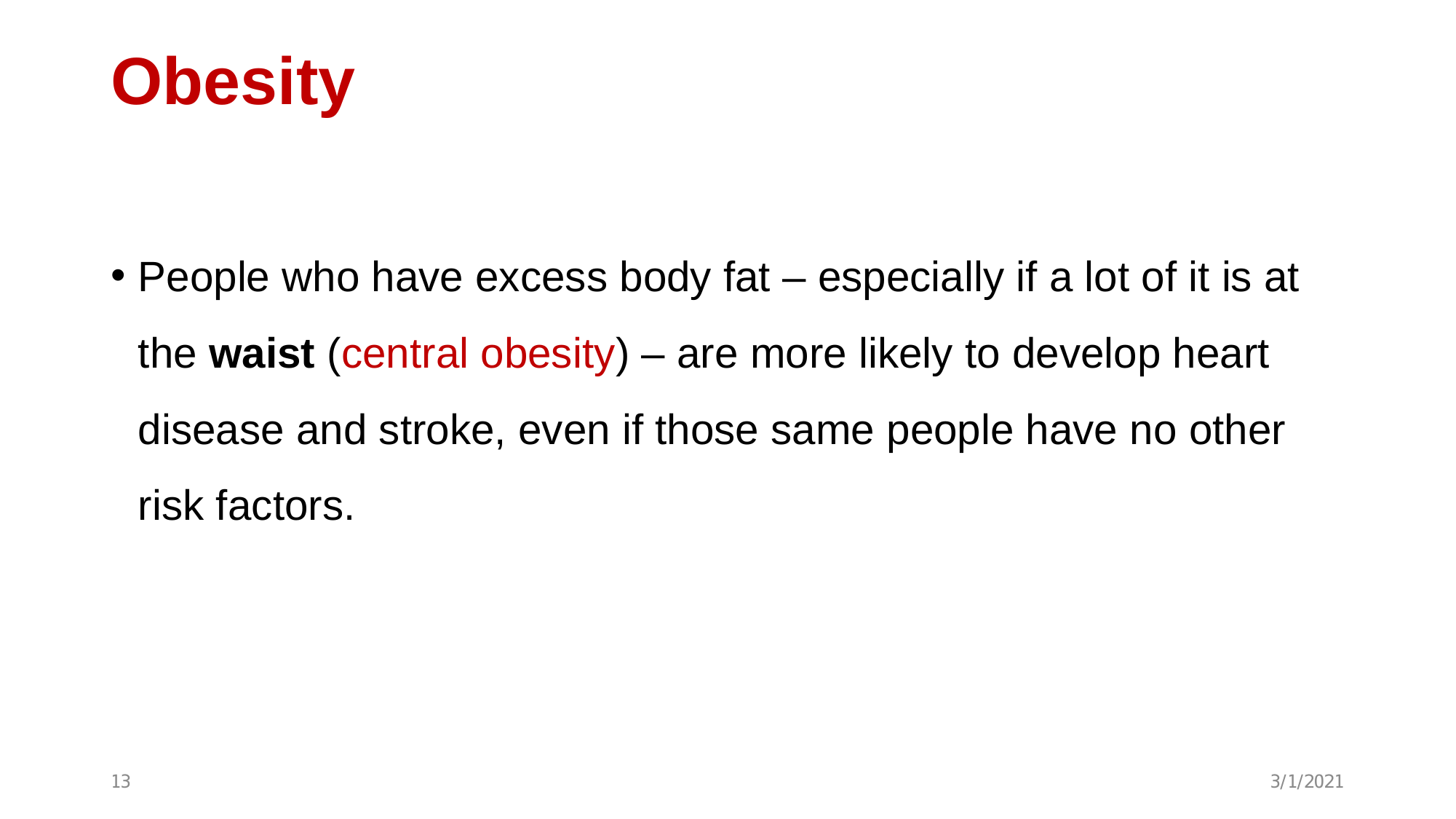

# Obesity
People who have excess body fat – especially if a lot of it is at the waist (central obesity) – are more likely to develop heart disease and stroke, even if those same people have no other risk factors.
13
3/1/2021